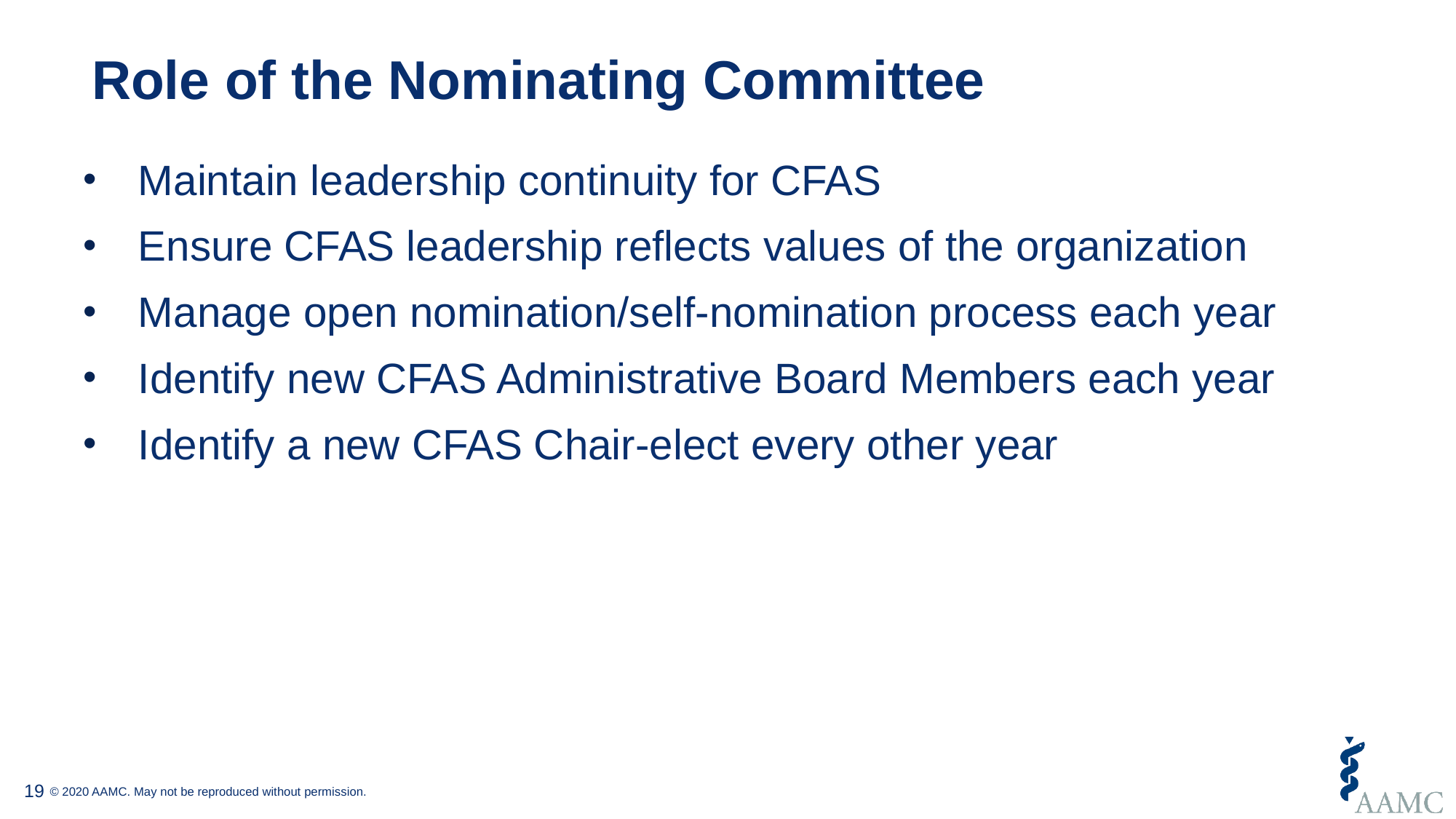

# Role of the Nominating Committee
Maintain leadership continuity for CFAS
Ensure CFAS leadership reflects values of the organization
Manage open nomination/self-nomination process each year
Identify new CFAS Administrative Board Members each year
Identify a new CFAS Chair-elect every other year
19